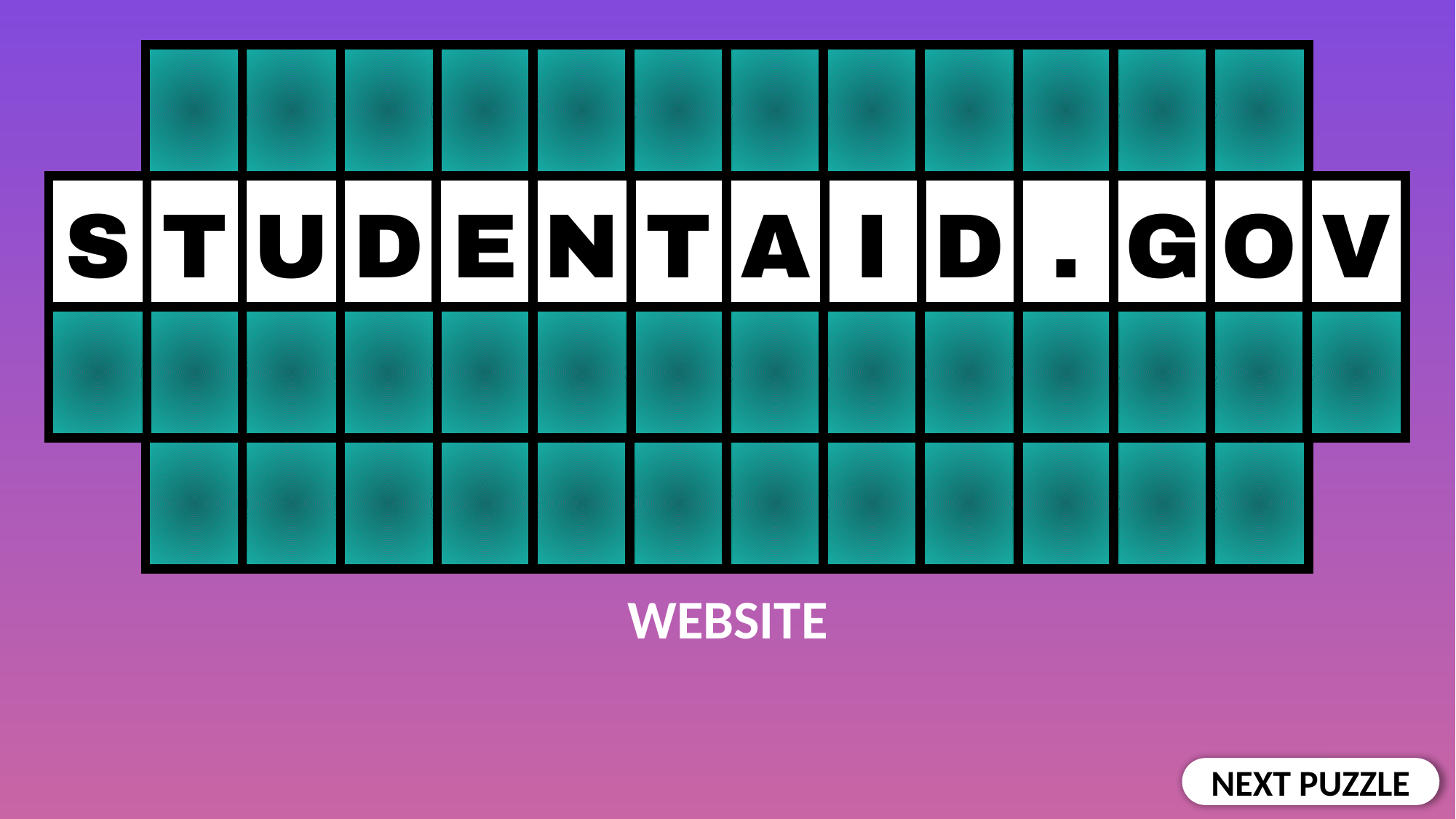

S
T
U
D
D
.
G
O
V
E
N
T
A
I

WEBSITE
NEXT PUZZLE